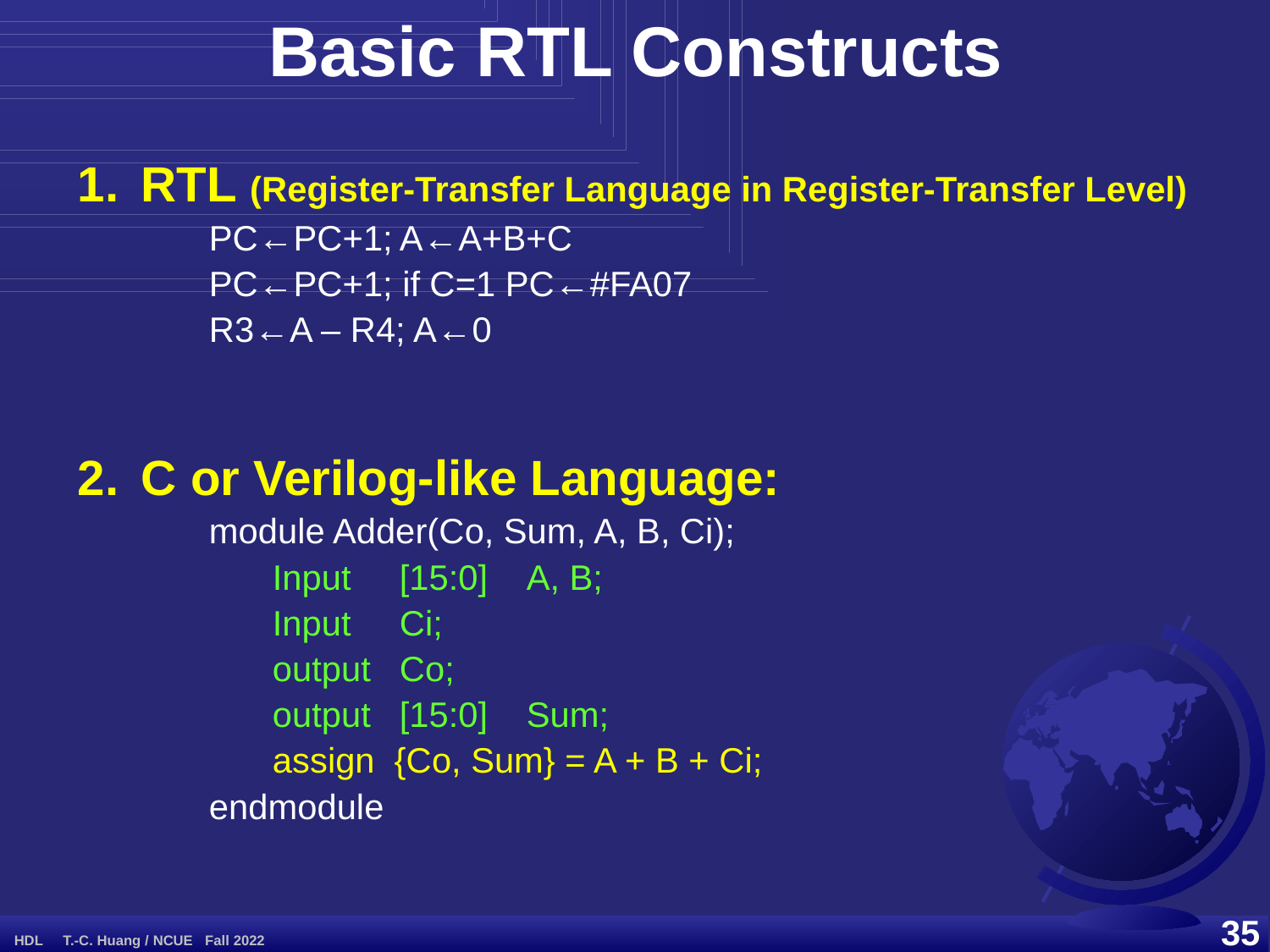

Basic RTL Constructs

RTL (Register-Transfer Language in Register-Transfer Level)
PC←PC+1;	A←A+B+C
PC←PC+1; if C=1 PC←#FA07
R3←A – R4; A←0

C or Verilog-like Language:
module Adder(Co, Sum, A, B, Ci);
	Input 	[15:0] 	A, B;
	Input 	Ci;
	output 	Co;
	output 	[15:0] 	Sum;
	assign  {Co, Sum} = A + B + Ci;
endmodule